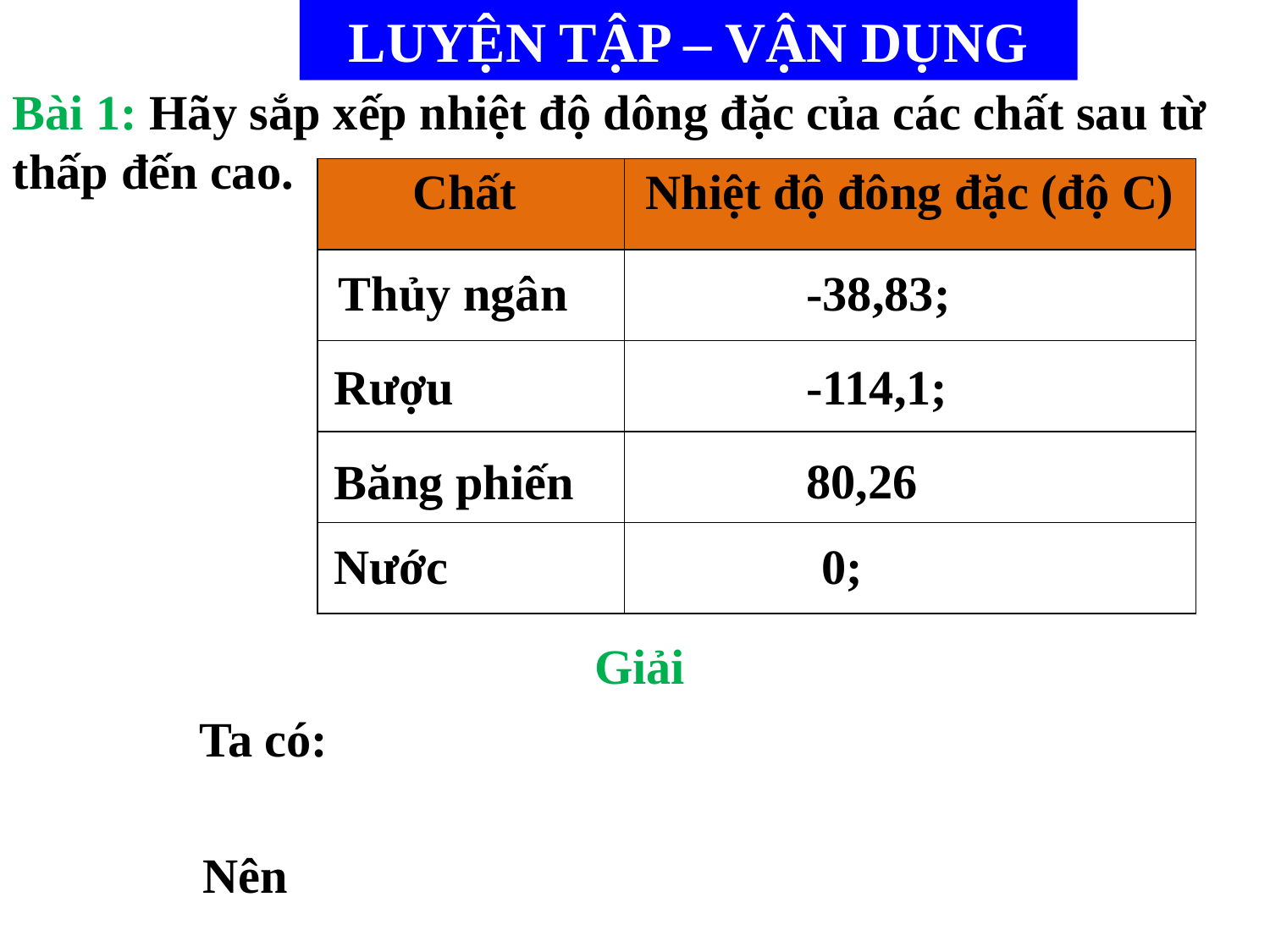

LUYỆN TẬP – VẬN DỤNG
Bài 1: Hãy sắp xếp nhiệt độ dông đặc của các chất sau từ thấp đến cao.
| Chất | Nhiệt độ đông đặc (độ C) |
| --- | --- |
|  |  |
|  |  |
|  |  |
|  |  |
Thủy ngân
-38,83;
Rượu
-114,1;
80,26
Băng phiến
Nước
0;
Giải
Ta có:
Nên